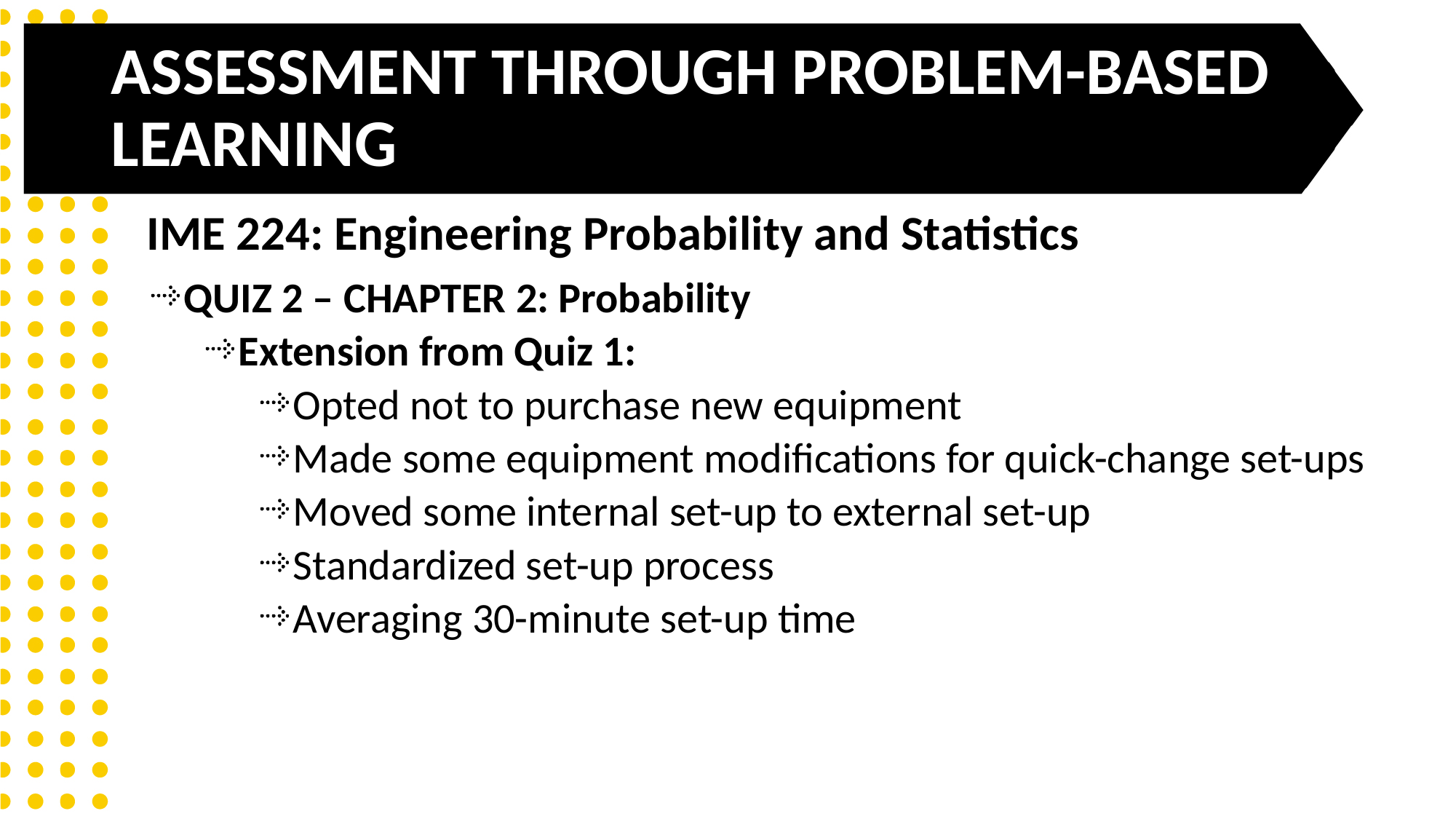

# ASSESSMENT THROUGH PROBLEM-BASED LEARNING
IME 224: Engineering Probability and Statistics
QUIZ 2 – CHAPTER 2: Probability
Extension from Quiz 1:
Opted not to purchase new equipment
Made some equipment modifications for quick-change set-ups
Moved some internal set-up to external set-up
Standardized set-up process
Averaging 30-minute set-up time